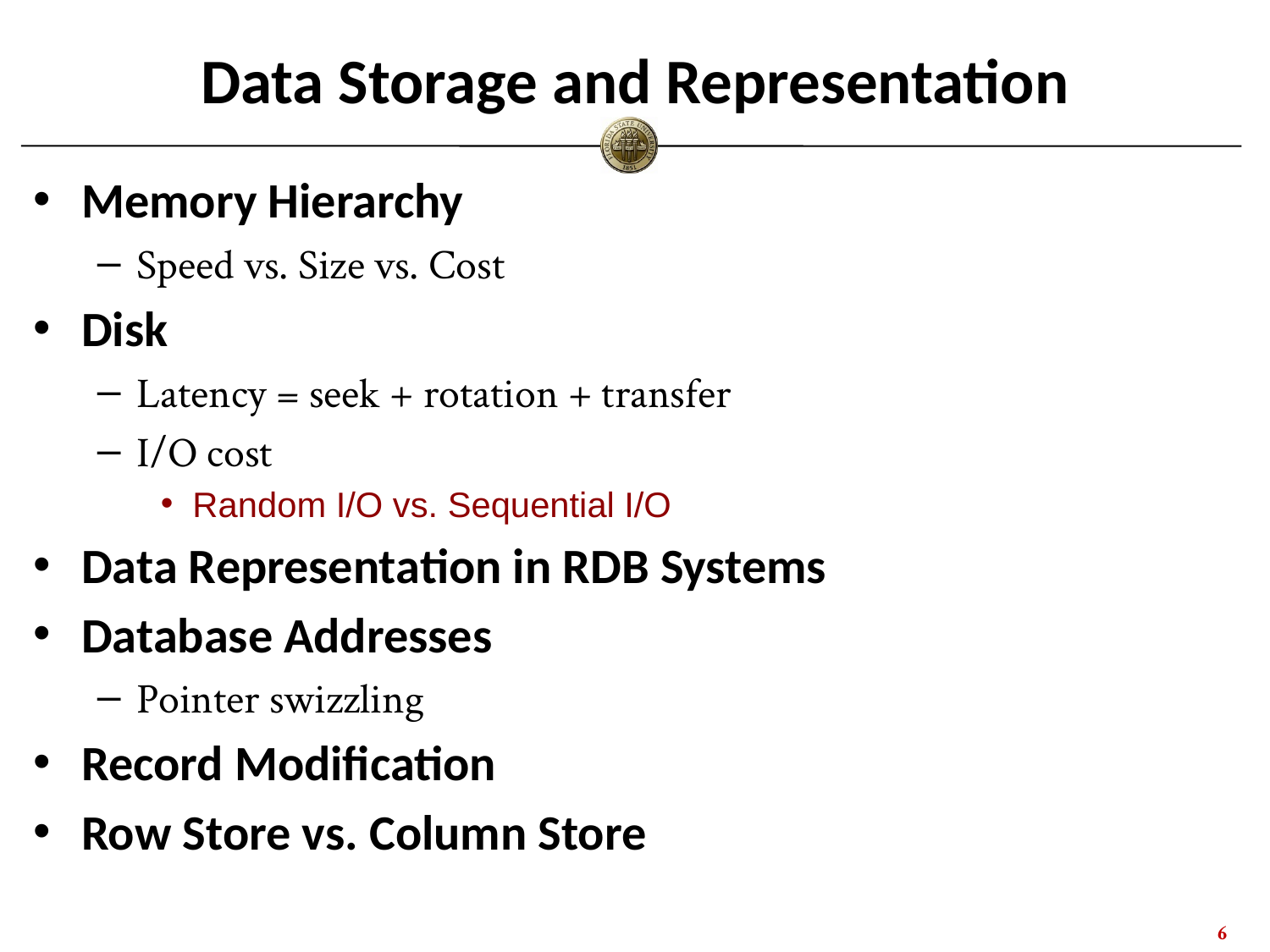

# Data Storage and Representation
Memory Hierarchy
Speed vs. Size vs. Cost
Disk
Latency = seek + rotation + transfer
I/O cost
Random I/O vs. Sequential I/O
Data Representation in RDB Systems
Database Addresses
Pointer swizzling
Record Modification
Row Store vs. Column Store
6